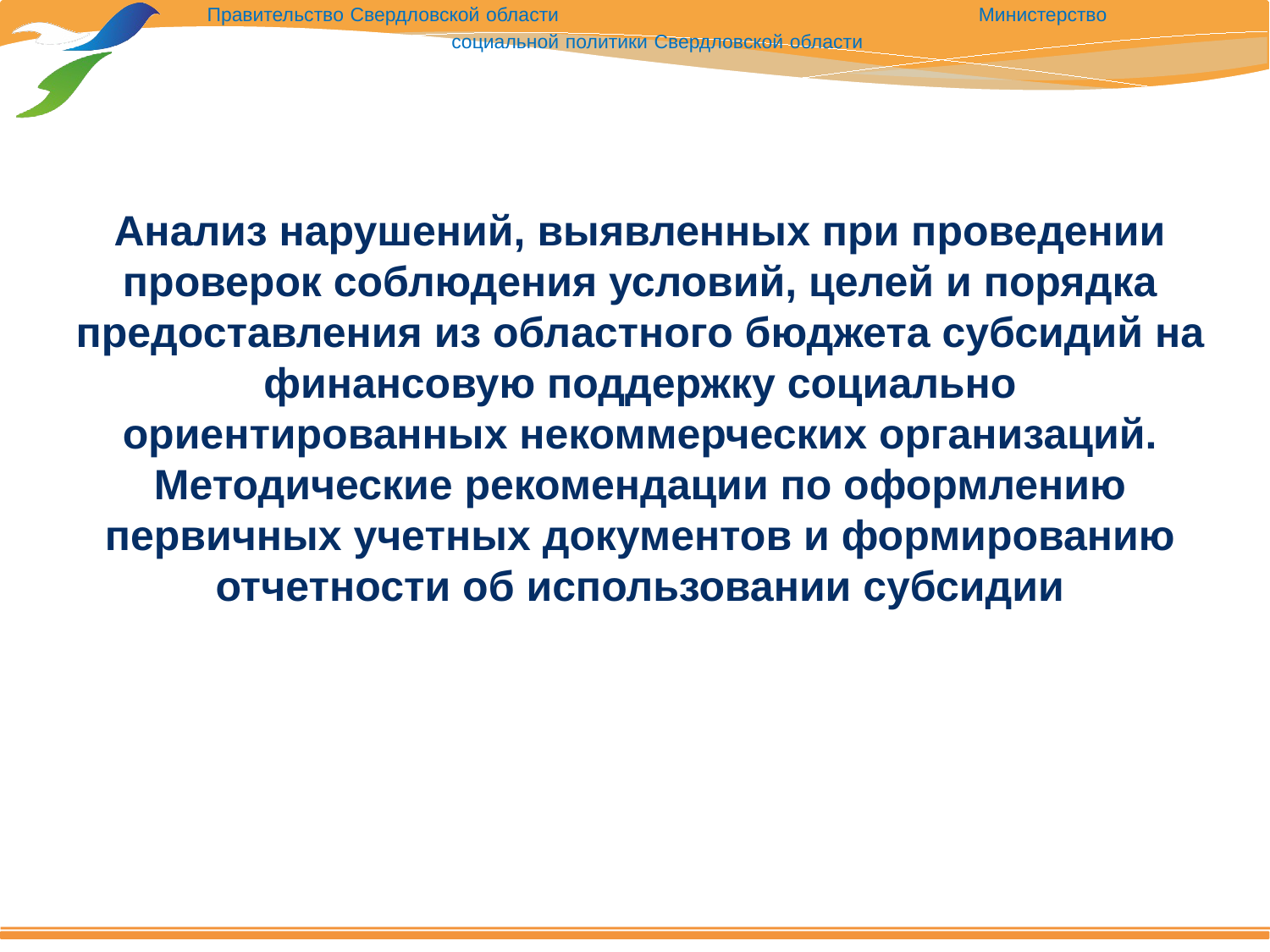

# Анализ нарушений, выявленных при проведении проверок соблюдения условий, целей и порядка предоставления из областного бюджета субсидий на финансовую поддержку социально ориентированных некоммерческих организаций. Методические рекомендации по оформлению первичных учетных документов и формированию отчетности об использовании субсидии